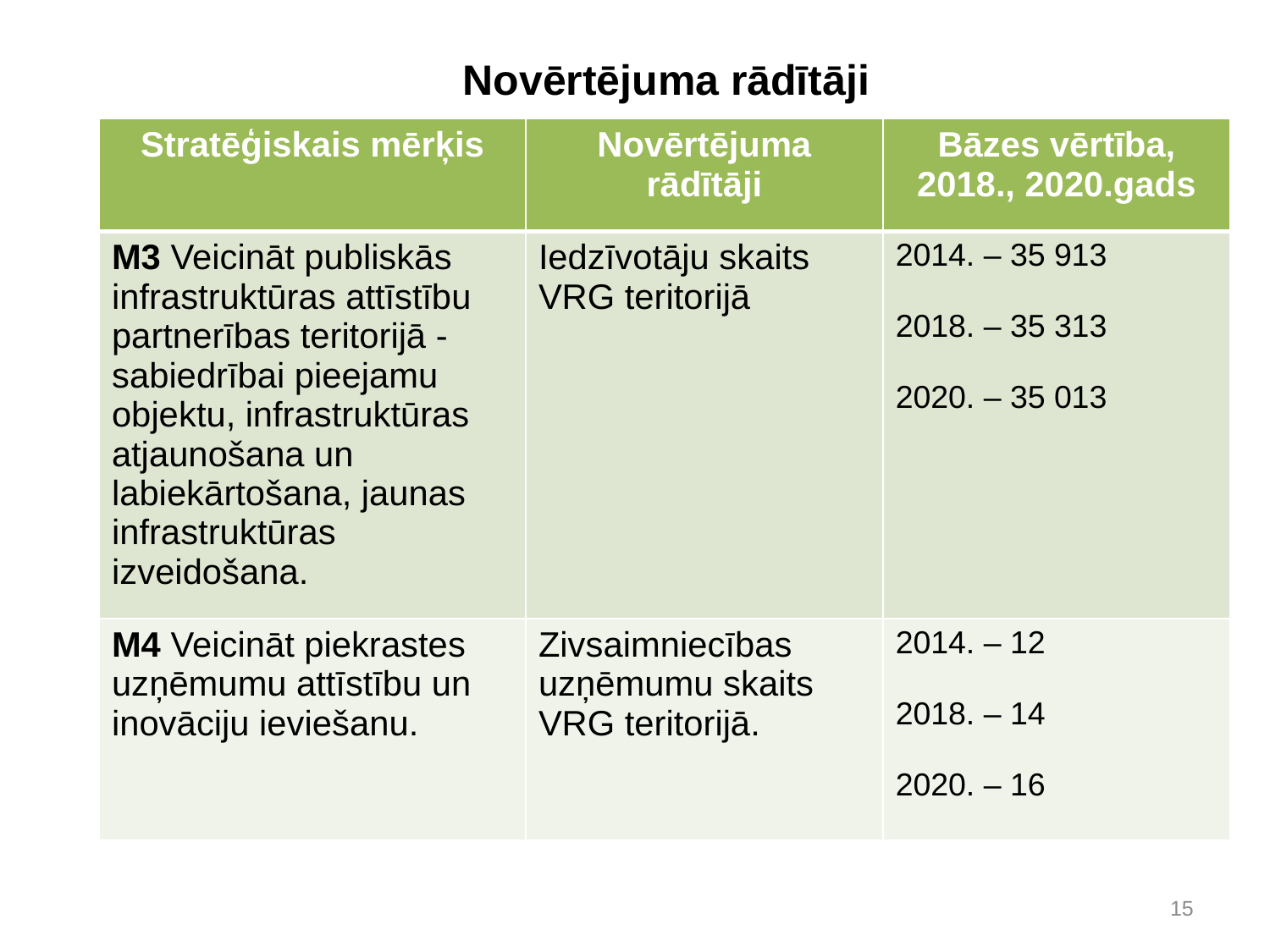

# Novērtējuma rādītāji
| Stratēģiskais mērķis | Novērtējuma rādītāji | Bāzes vērtība, 2018., 2020.gads |
| --- | --- | --- |
| M3 Veicināt publiskās infrastruktūras attīstību partnerības teritorijā - sabiedrībai pieejamu objektu, infrastruktūras atjaunošana un labiekārtošana, jaunas infrastruktūras izveidošana. | Iedzīvotāju skaits VRG teritorijā | 2014. – 35 913 2018. – 35 313 2020. – 35 013 |
| M4 Veicināt piekrastes uzņēmumu attīstību un inovāciju ieviešanu. | Zivsaimniecības uzņēmumu skaits VRG teritorijā. | 2014. – 12 2018. – 14 2020. – 16 |
15